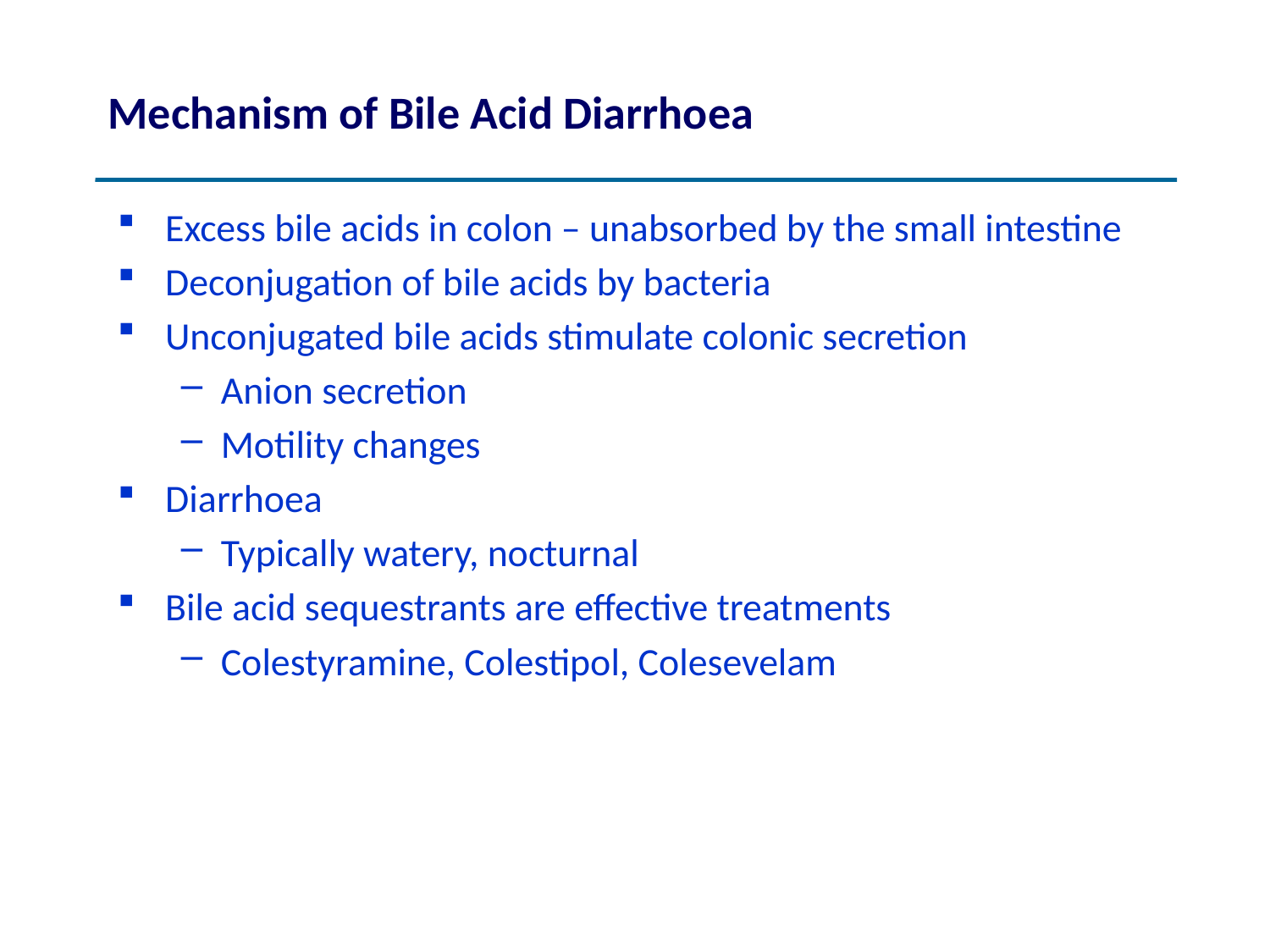

# Mechanism of Bile Acid Diarrhoea
Excess bile acids in colon – unabsorbed by the small intestine
Deconjugation of bile acids by bacteria
Unconjugated bile acids stimulate colonic secretion
Anion secretion
Motility changes
Diarrhoea
Typically watery, nocturnal
Bile acid sequestrants are effective treatments
Colestyramine, Colestipol, Colesevelam